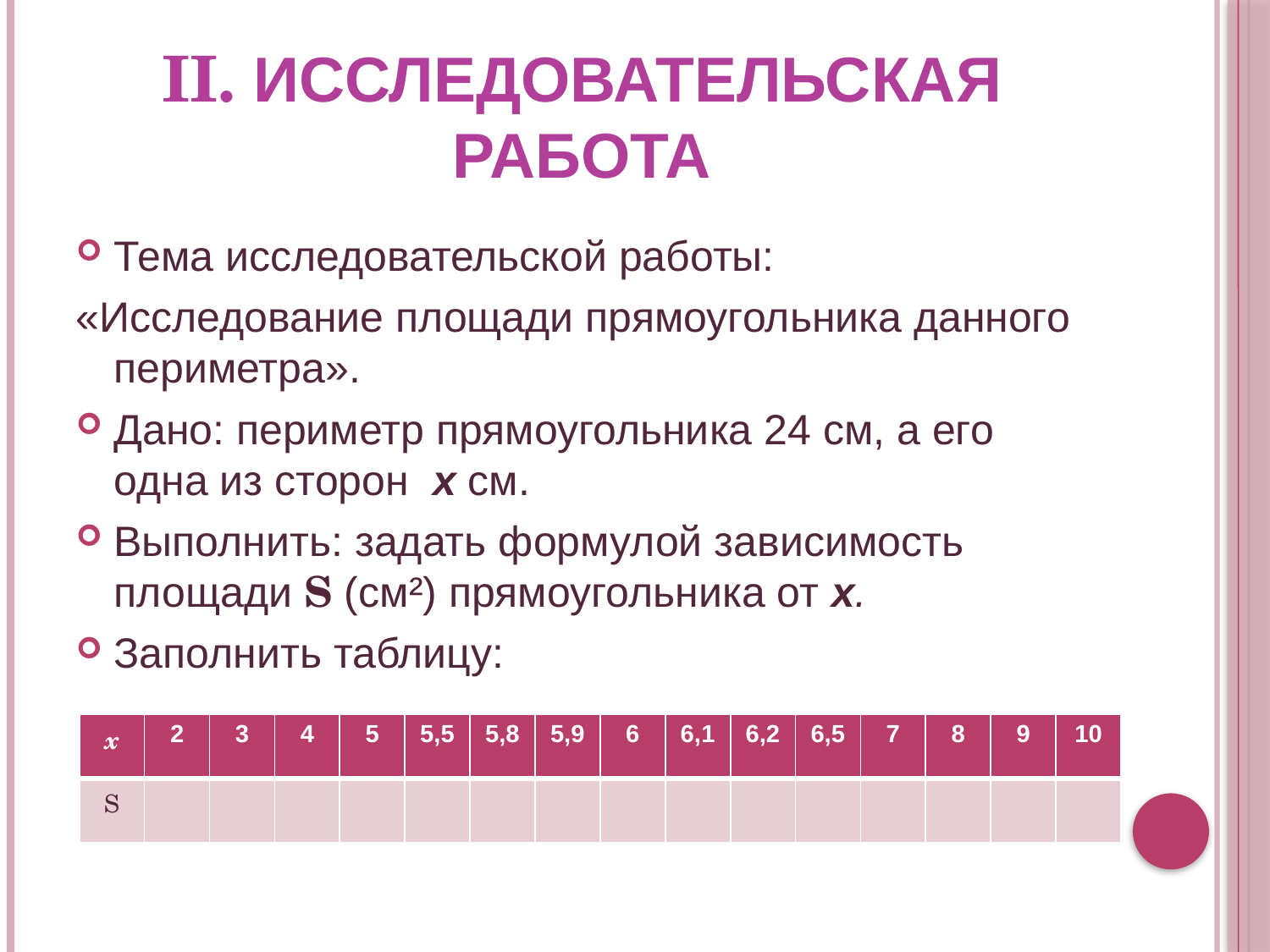

# II. Исследовательская работа
Тема исследовательской работы:
«Исследование площади прямоугольника данного периметра».
Дано: периметр прямоугольника 24 см, а его одна из сторон  х см.
Выполнить: задать формулой зависимость площади S (см²) прямоугольника от х.
Заполнить таблицу:

| x | 2 | 3 | 4 | 5 | 5,5 | 5,8 | 5,9 | 6 | 6,1 | 6,2 | 6,5 | 7 | 8 | 9 | 10 |
| --- | --- | --- | --- | --- | --- | --- | --- | --- | --- | --- | --- | --- | --- | --- | --- |
| S |  |  |  |  |  |  |  |  |  |  |  |  |  |  |  |